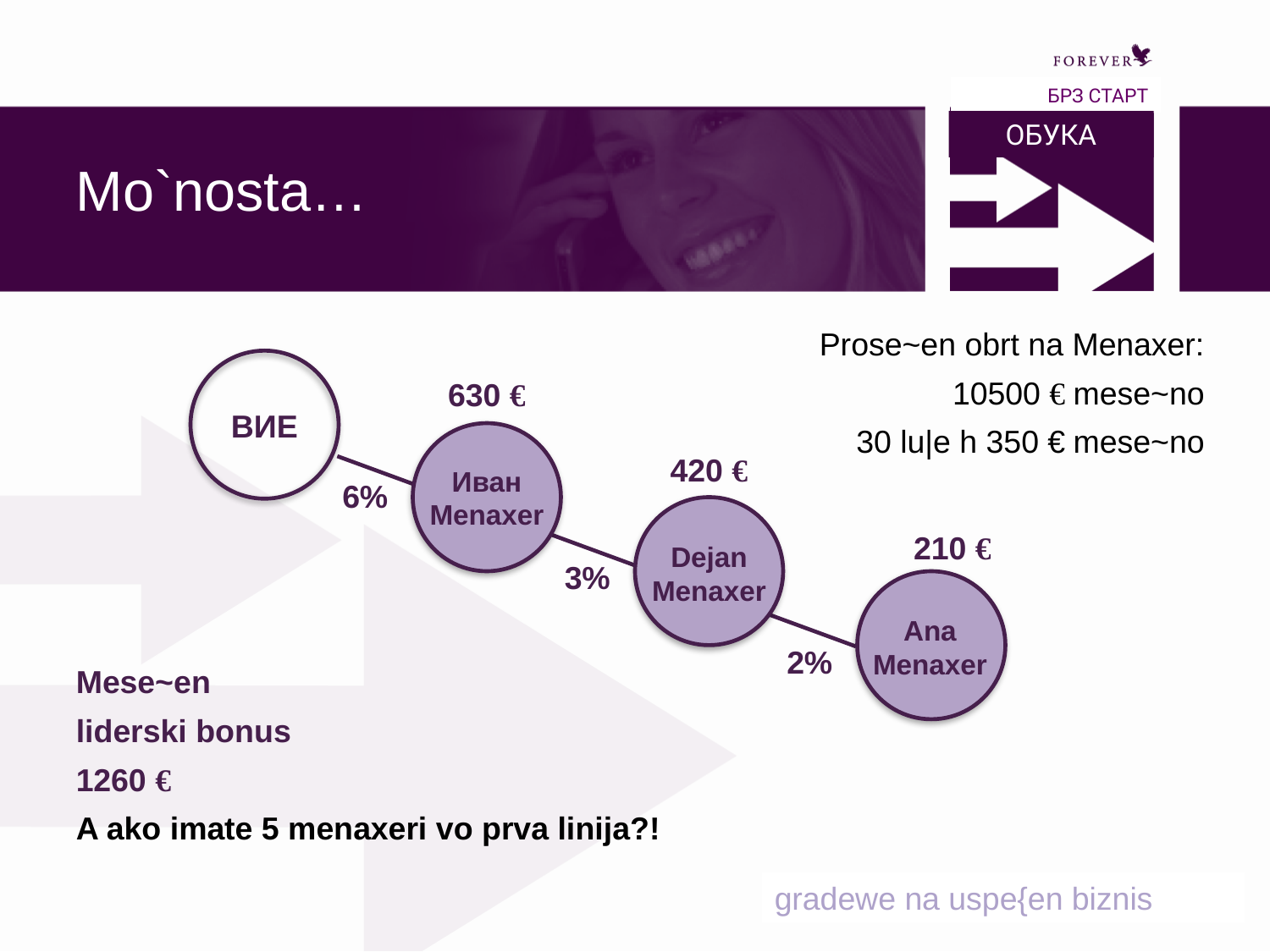

БРЗ СТАРТ
ОБУКА
Mo`nosta…
Prose~en obrt na Menaxer:
10500 € mese~no
30 lu|e h 350 € mese~no

630 €
ВИЕ

420 €
Иван
Menaxer
6%

210 €
Dejan
Menaxer
3%

Ana
Menaxer
2%
Mese~en
liderski bonus
1260 €
A ako imate 5 menaxeri vo prva linija?!
gradewe na uspe{en biznis